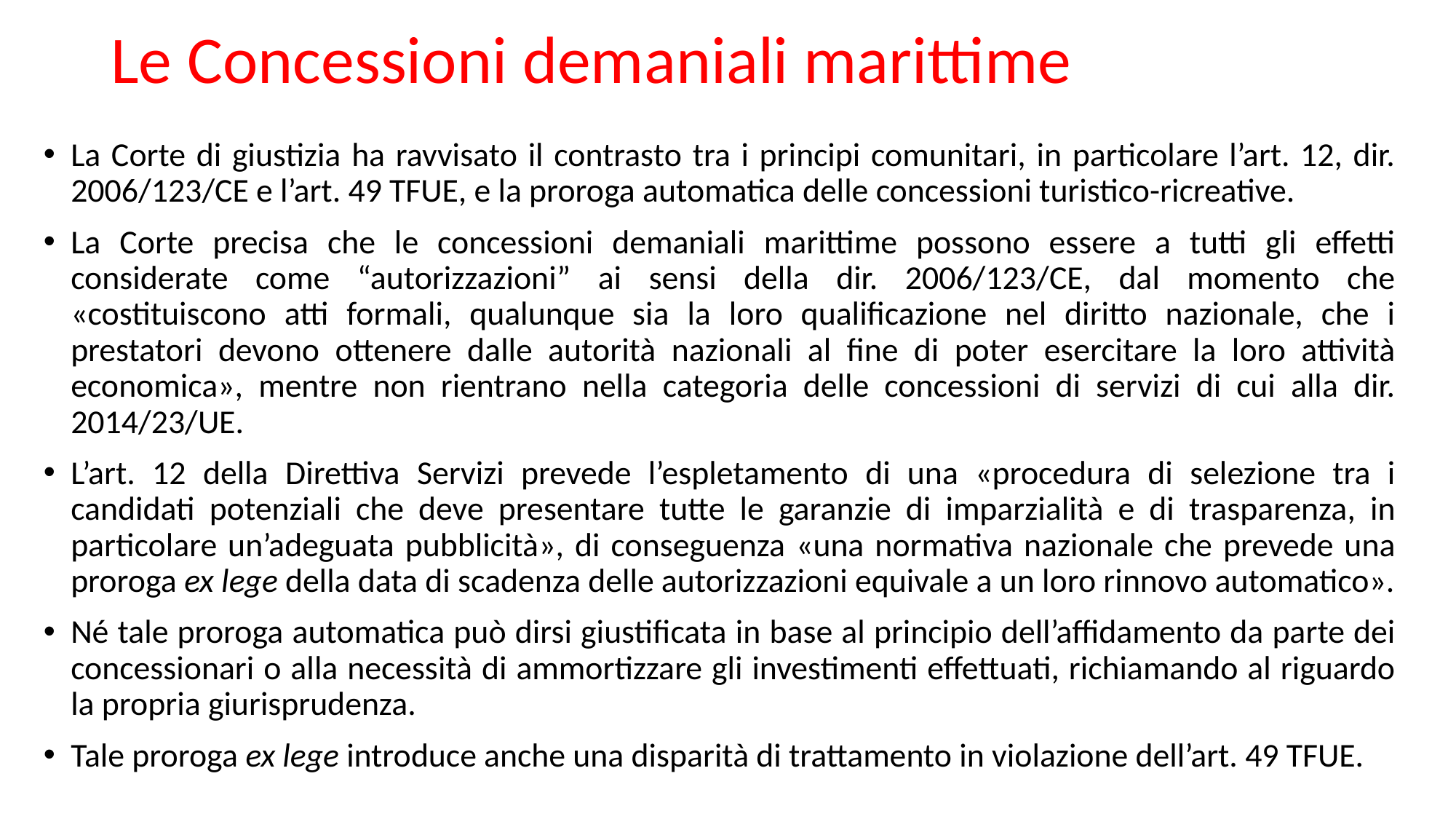

# Le Concessioni demaniali marittime
La Corte di giustizia ha ravvisato il contrasto tra i principi comunitari, in particolare l’art. 12, dir. 2006/123/CE e l’art. 49 TFUE, e la proroga automatica delle concessioni turistico-ricreative.
La Corte precisa che le concessioni demaniali marittime possono essere a tutti gli effetti considerate come “autorizzazioni” ai sensi della dir. 2006/123/CE, dal momento che «costituiscono atti formali, qualunque sia la loro qualificazione nel diritto nazionale, che i prestatori devono ottenere dalle autorità nazionali al fine di poter esercitare la loro attività economica», mentre non rientrano nella categoria delle concessioni di servizi di cui alla dir. 2014/23/UE.
L’art. 12 della Direttiva Servizi prevede l’espletamento di una «procedura di selezione tra i candidati potenziali che deve presentare tutte le garanzie di imparzialità e di trasparenza, in particolare un’adeguata pubblicità», di conseguenza «una normativa nazionale che prevede una proroga ex lege della data di scadenza delle autorizzazioni equivale a un loro rinnovo automatico».
Né tale proroga automatica può dirsi giustificata in base al principio dell’affidamento da parte dei concessionari o alla necessità di ammortizzare gli investimenti effettuati, richiamando al riguardo la propria giurisprudenza.
Tale proroga ex lege introduce anche una disparità di trattamento in violazione dell’art. 49 TFUE.